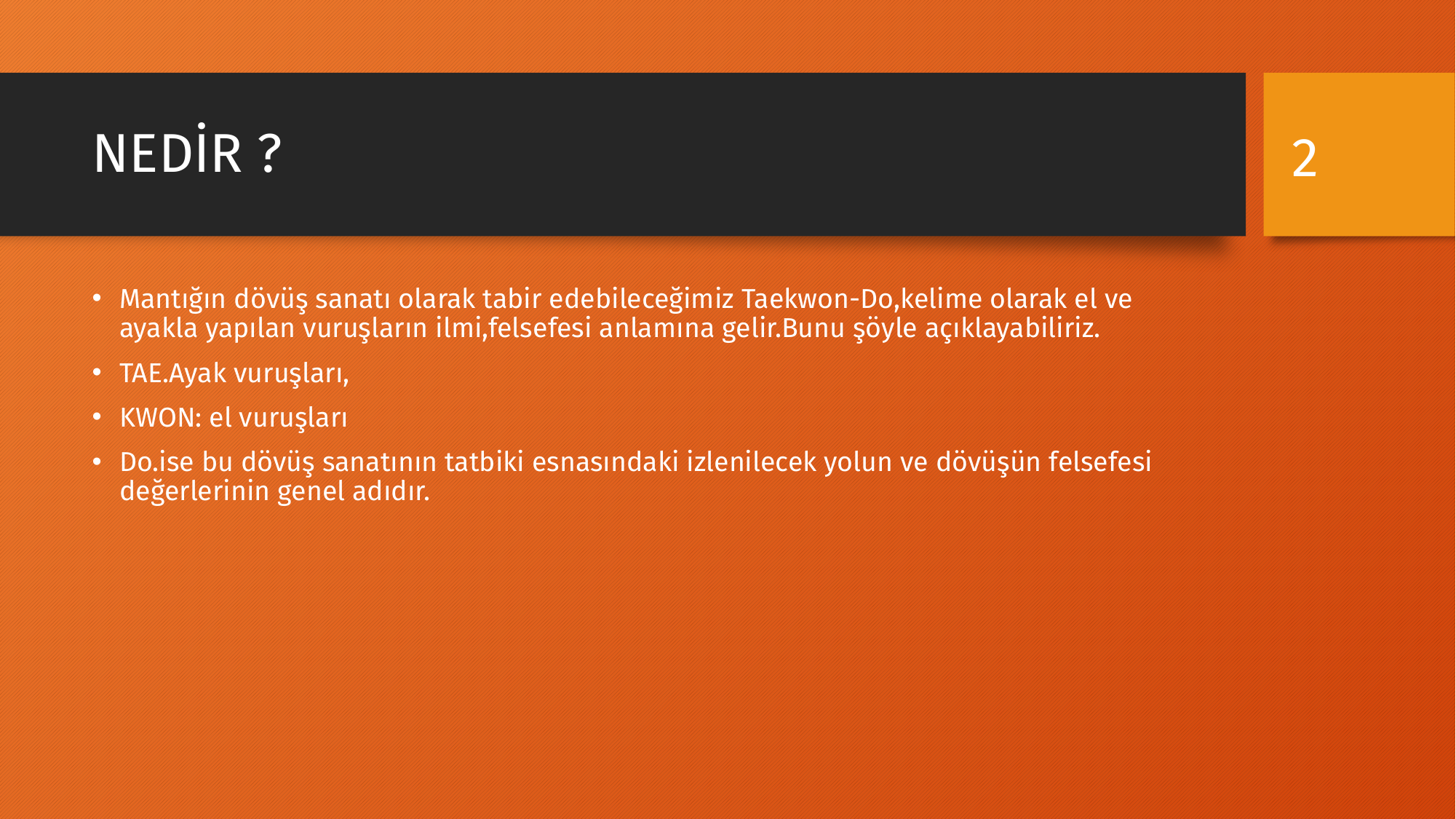

2
# NEDİR ?
Mantığın dövüş sanatı olarak tabir edebileceğimiz Taekwon-Do,kelime olarak el ve ayakla yapılan vuruşların ilmi,felsefesi anlamına gelir.Bunu şöyle açıklayabiliriz.
TAE.Ayak vuruşları,
KWON: el vuruşları
Do.ise bu dövüş sanatının tatbiki esnasındaki izlenilecek yolun ve dövüşün felsefesi değerlerinin genel adıdır.